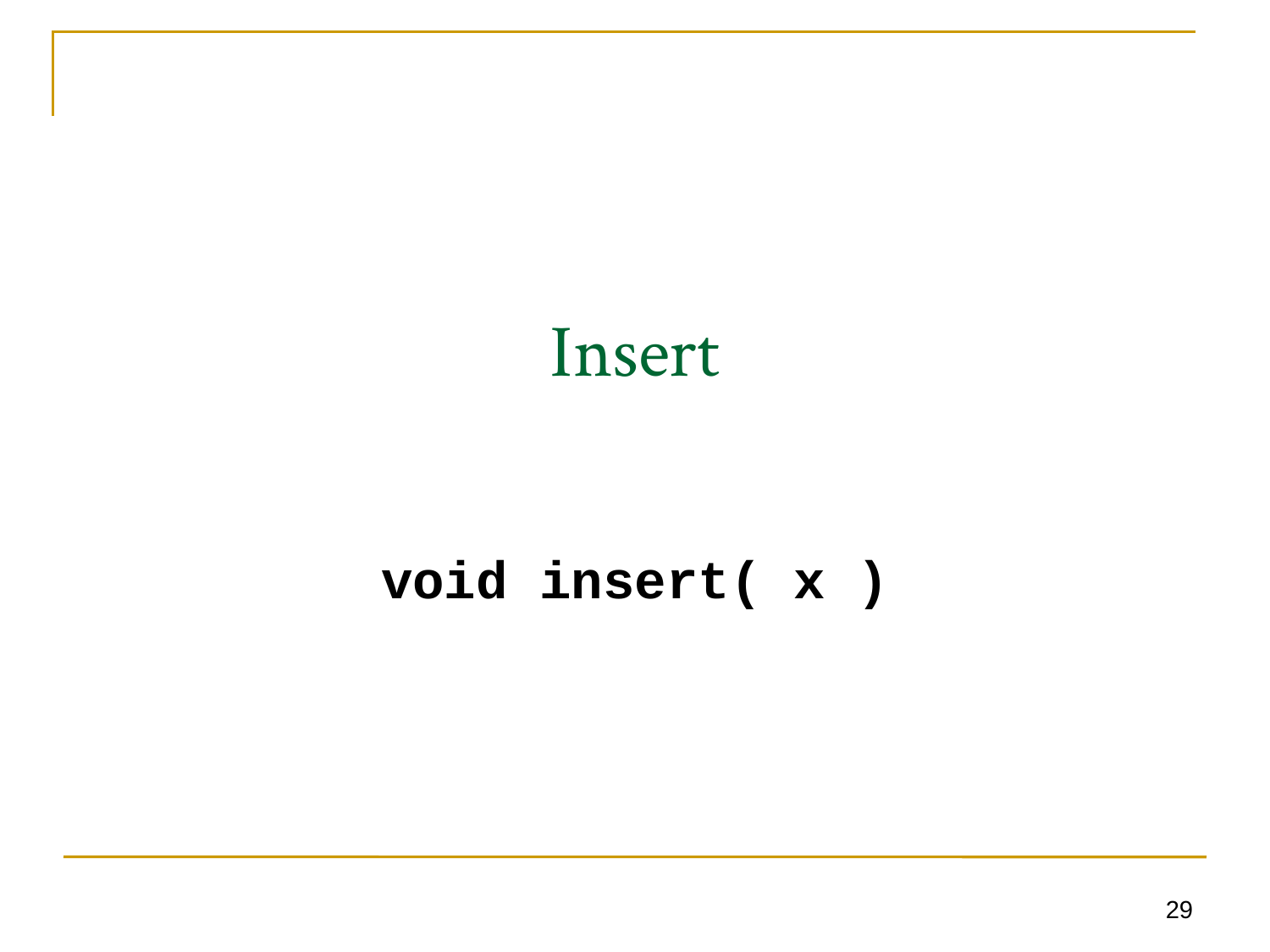

# Insert
void insert( x )

29